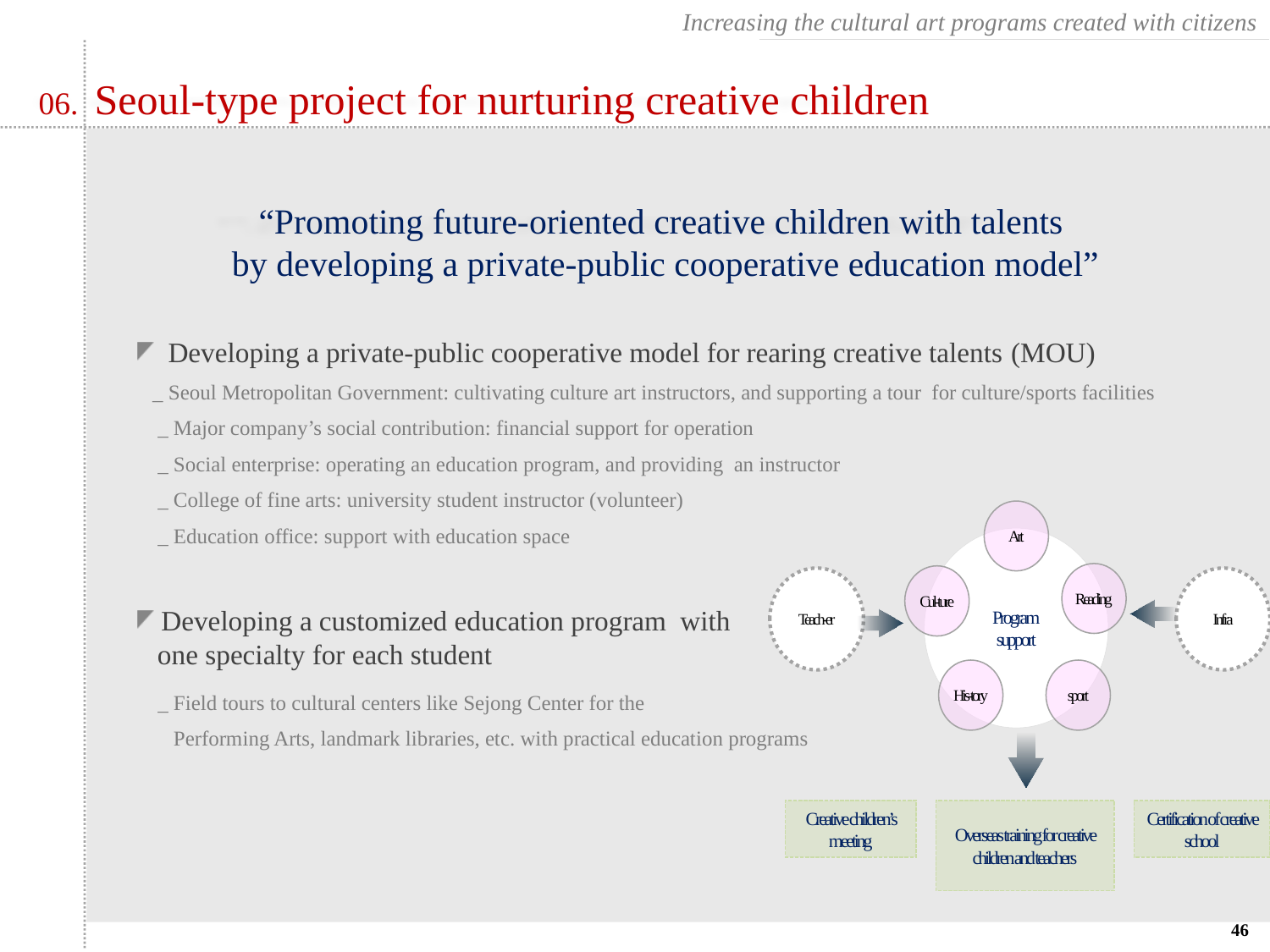

Increasing the cultural art programs created with citizens

06.  Seoul-type project for nurturing creative children

“Promoting future-oriented creative children with talents
by developing a private-public cooperative education model”
  Developing a private-public cooperative model for rearing creative talents (MOU)
   _ Seoul Metropolitan Government: cultivating culture art instructors, and supporting a tour  for culture/sports facilities
    _ Major company’s social contribution: financial support for operation
    _ Social enterprise: operating an education program, and providing  an instructor
    _ College of fine arts: university student instructor (volunteer)
    _ Education office: support with education space

 Developing a customized education program  with
   one specialty for each student
    _ Field tours to cultural centers like Sejong Center for the
       Performing Arts, landmark libraries, etc. with practical education programs
Art

Reading
Cul-ture
Program
support
Teach-er
Infra

His-tory
sport

Creative children’s meeting
Overseas training for creative children and teachers
Certification of creative school
46